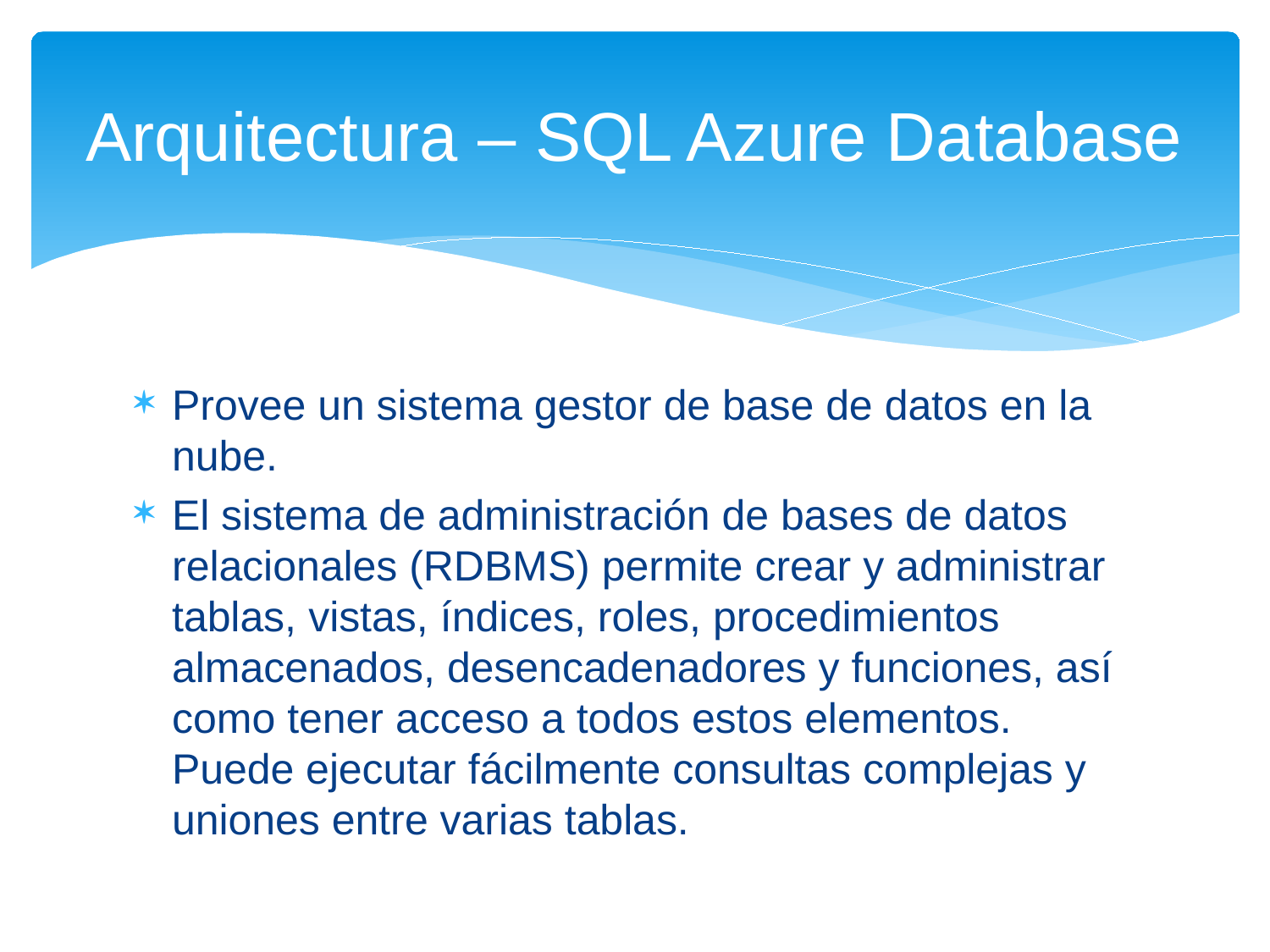

# Arquitectura – SQL Azure Database
Provee un sistema gestor de base de datos en la nube.
El sistema de administración de bases de datos relacionales (RDBMS) permite crear y administrar tablas, vistas, índices, roles, procedimientos almacenados, desencadenadores y funciones, así como tener acceso a todos estos elementos. Puede ejecutar fácilmente consultas complejas y uniones entre varias tablas.